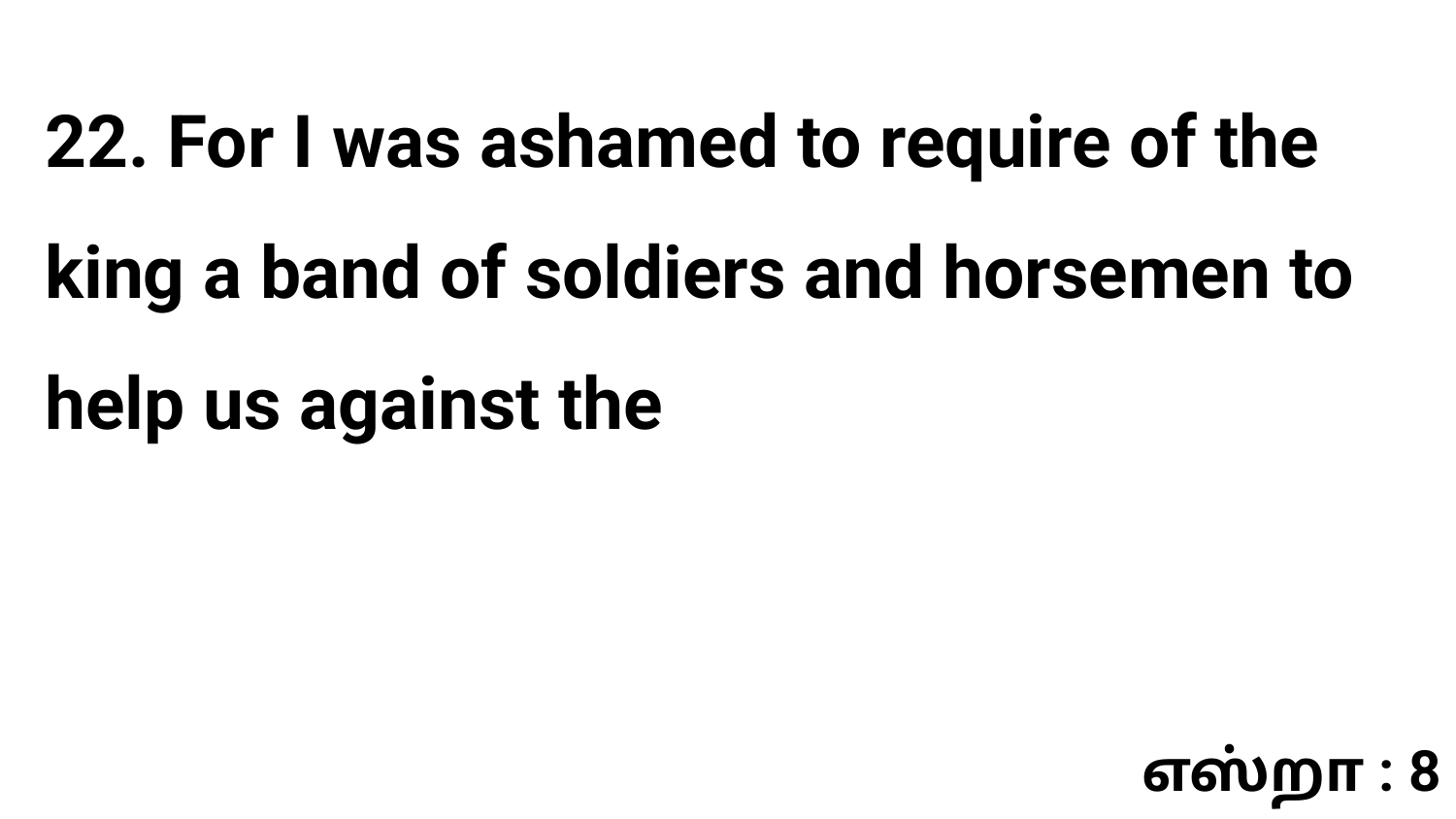

22. For I was ashamed to require of the king a band of soldiers and horsemen to help us against the
எஸ்றா : 8